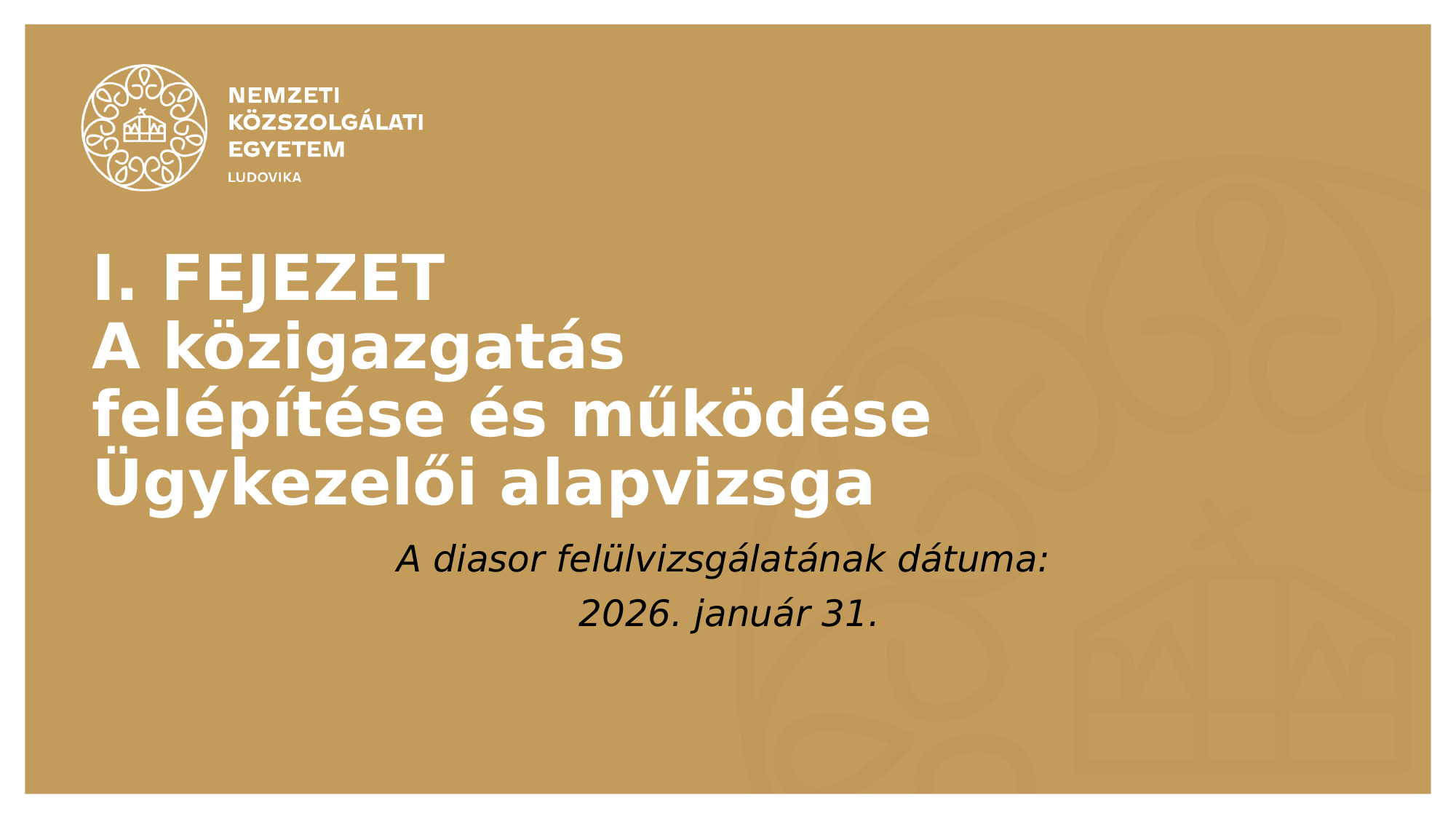

# I. FEJEZET A közigazgatás felépítése és működése Ügykezelői alapvizsga
A diasor felülvizsgálatának dátuma:
2026. január 31.